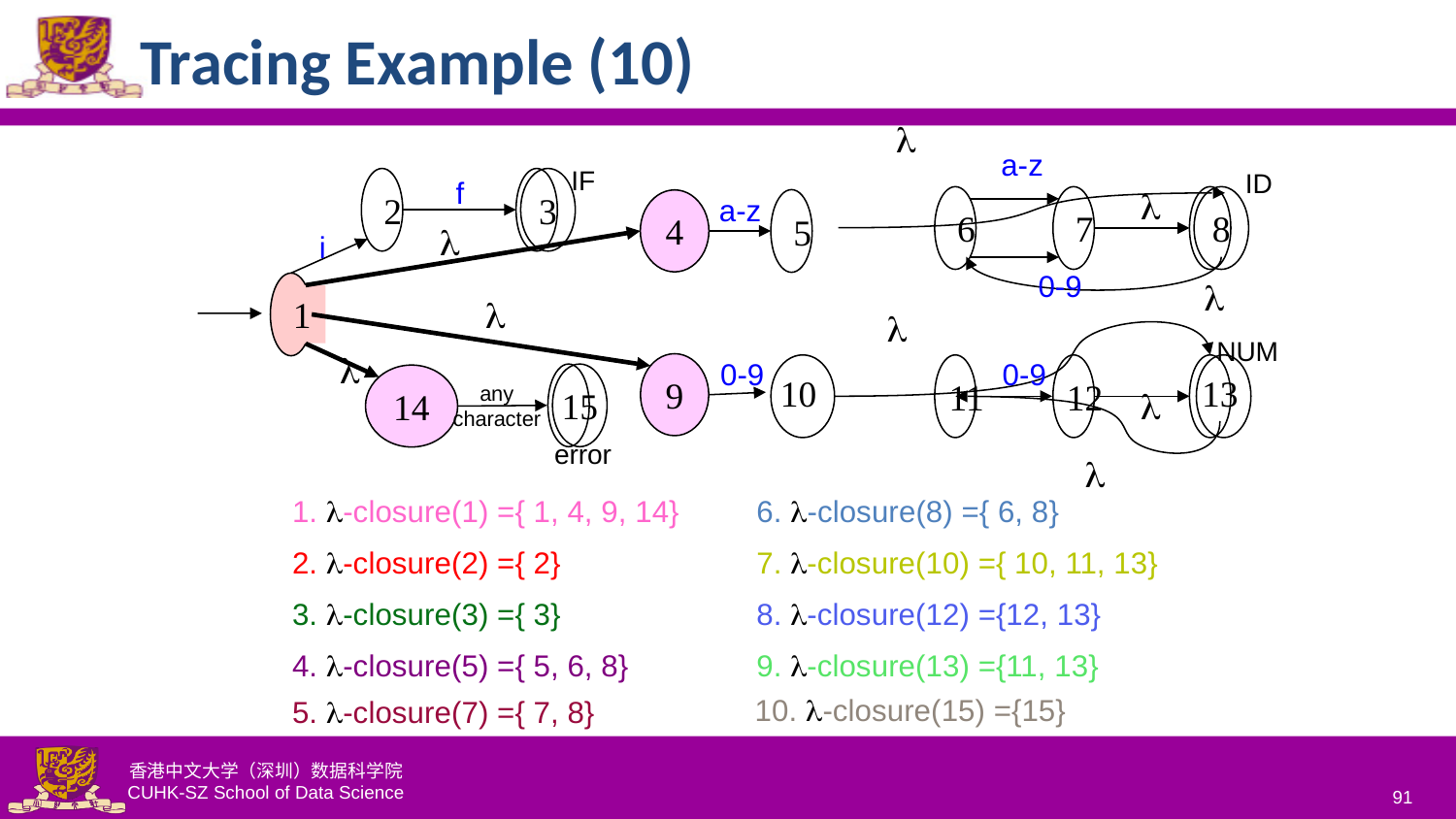

# Tracing Example (10)
λ
a-z
IF
ID
f

2
3
λ
a-z

4

6
7
8
5
λ
i
0-9
λ

1
λ
λ

NUM
λ
0-9
0-9
9

10
13

14
11
12
any
character
15
λ
error
λ
1. λ-closure(1) ={ 1, 4, 9, 14}
6. λ-closure(8) ={ 6, 8}
2. λ-closure(2) ={ 2}
7. λ-closure(10) ={ 10, 11, 13}
3. λ-closure(3) ={ 3}
8. λ-closure(12) ={12, 13}
4. λ-closure(5) ={ 5, 6, 8}
9. λ-closure(13) ={11, 13}
10. λ-closure(15) ={15}
5. λ-closure(7) ={ 7, 8}
91